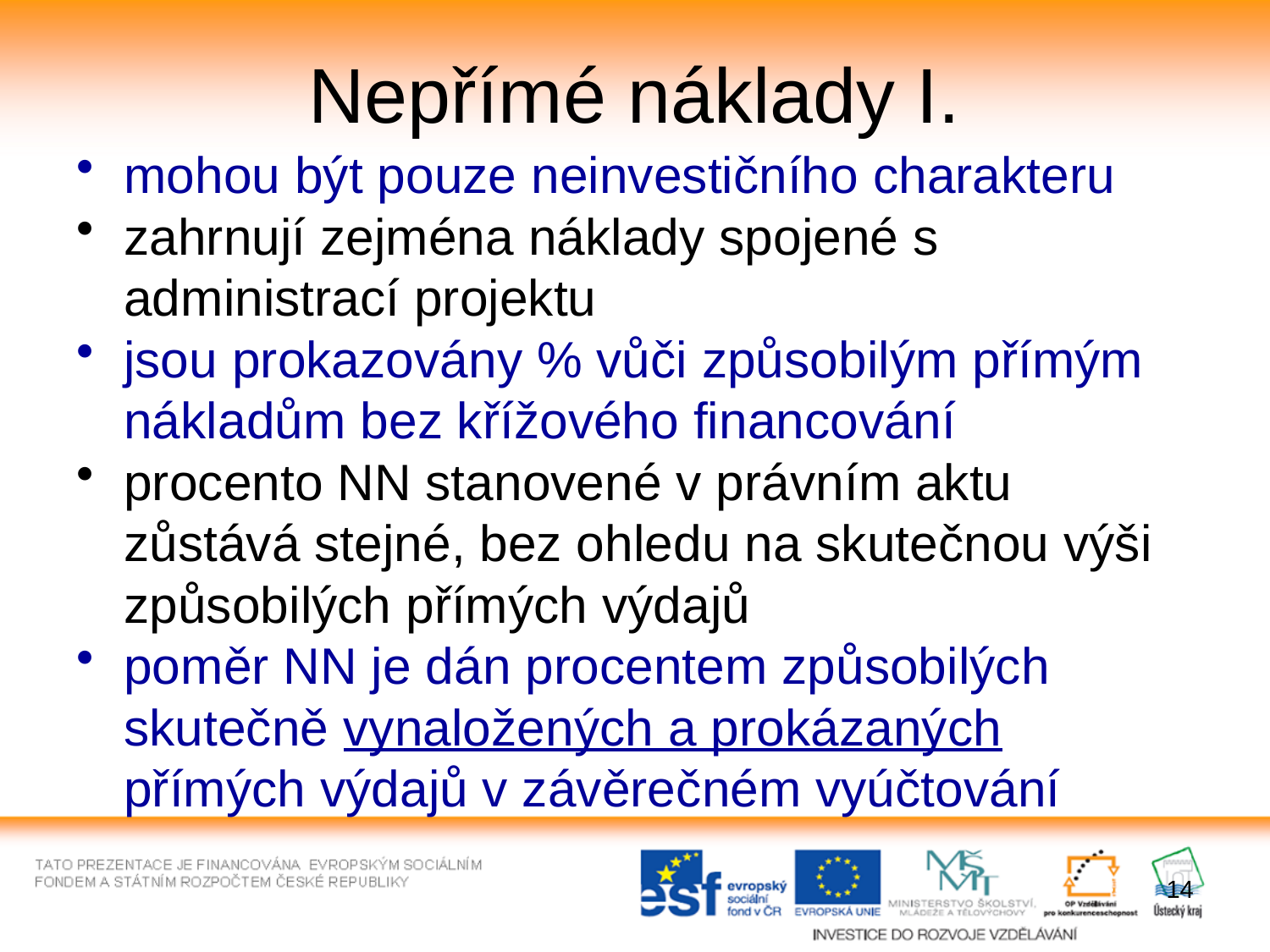

# Nepřímé náklady I.
mohou být pouze neinvestičního charakteru
zahrnují zejména náklady spojené s administrací projektu
jsou prokazovány % vůči způsobilým přímým nákladům bez křížového financování
procento NN stanovené v právním aktu zůstává stejné, bez ohledu na skutečnou výši způsobilých přímých výdajů
poměr NN je dán procentem způsobilých skutečně vynaložených a prokázaných přímých výdajů v závěrečném vyúčtování

14